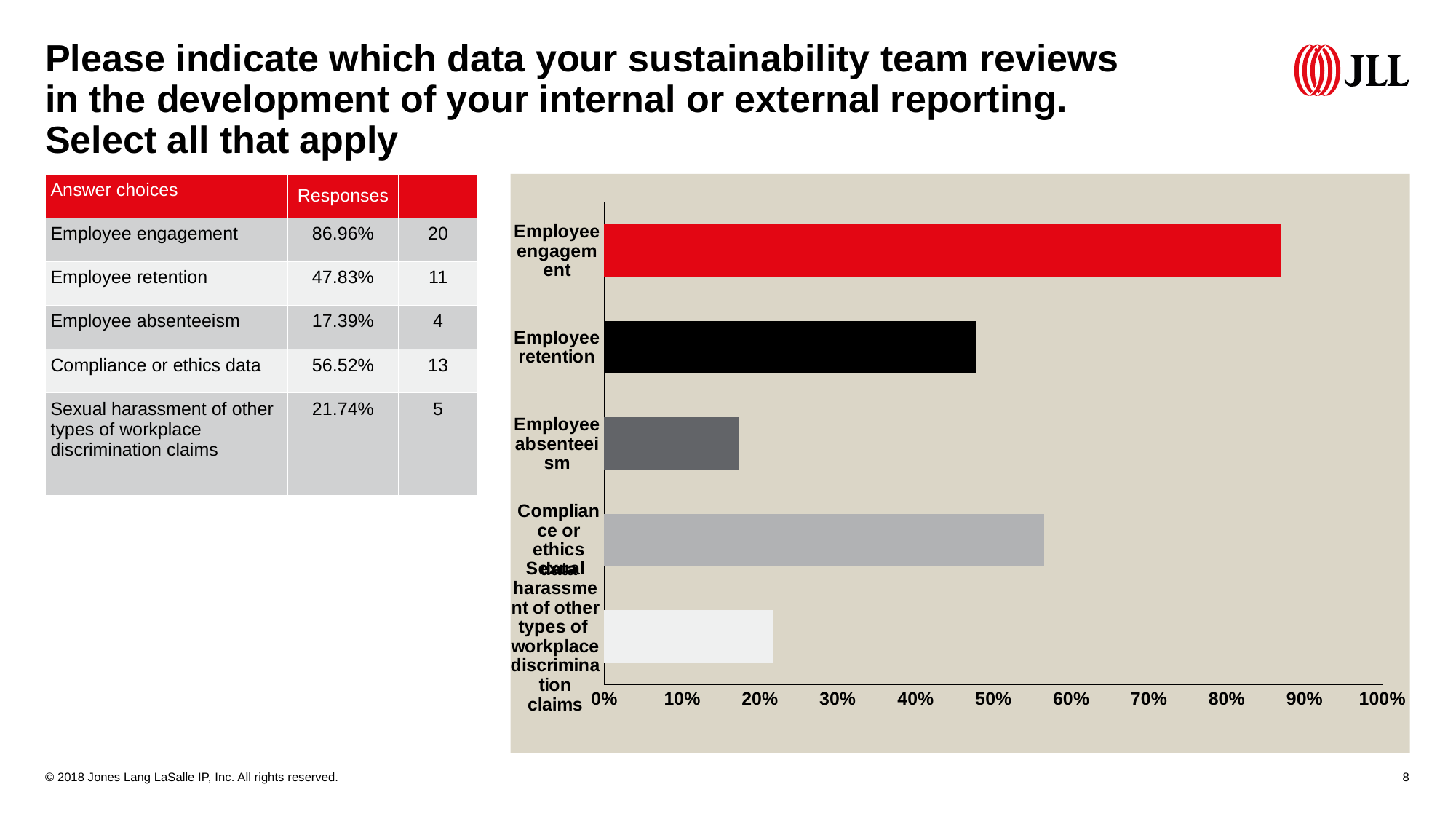

Please indicate which data your sustainability team reviews
in the development of your internal or external reporting. Select all that apply
| Answer choices | Responses |  |
| --- | --- | --- |
| Employee engagement | 86.96% | 20 |
| Employee retention | 47.83% | 11 |
| Employee absenteeism | 17.39% | 4 |
| Compliance or ethics data | 56.52% | 13 |
| Sexual harassment of other types of workplace discrimination claims | 21.74% | 5 |

### Chart

| Category |  |
|---|---|
| Sexual harassment of other types of
workplace discrimination claims | 0.21740000000000004 |
| Compliance or ethics data | 0.5652 |
| Employee absenteeism | 0.17390000000000003 |
| Employee retention | 0.47830000000000006 |
| Employee engagement | 0.8696000000000002 |
© 2018 Jones Lang LaSalle IP, Inc. All rights reserved.
8